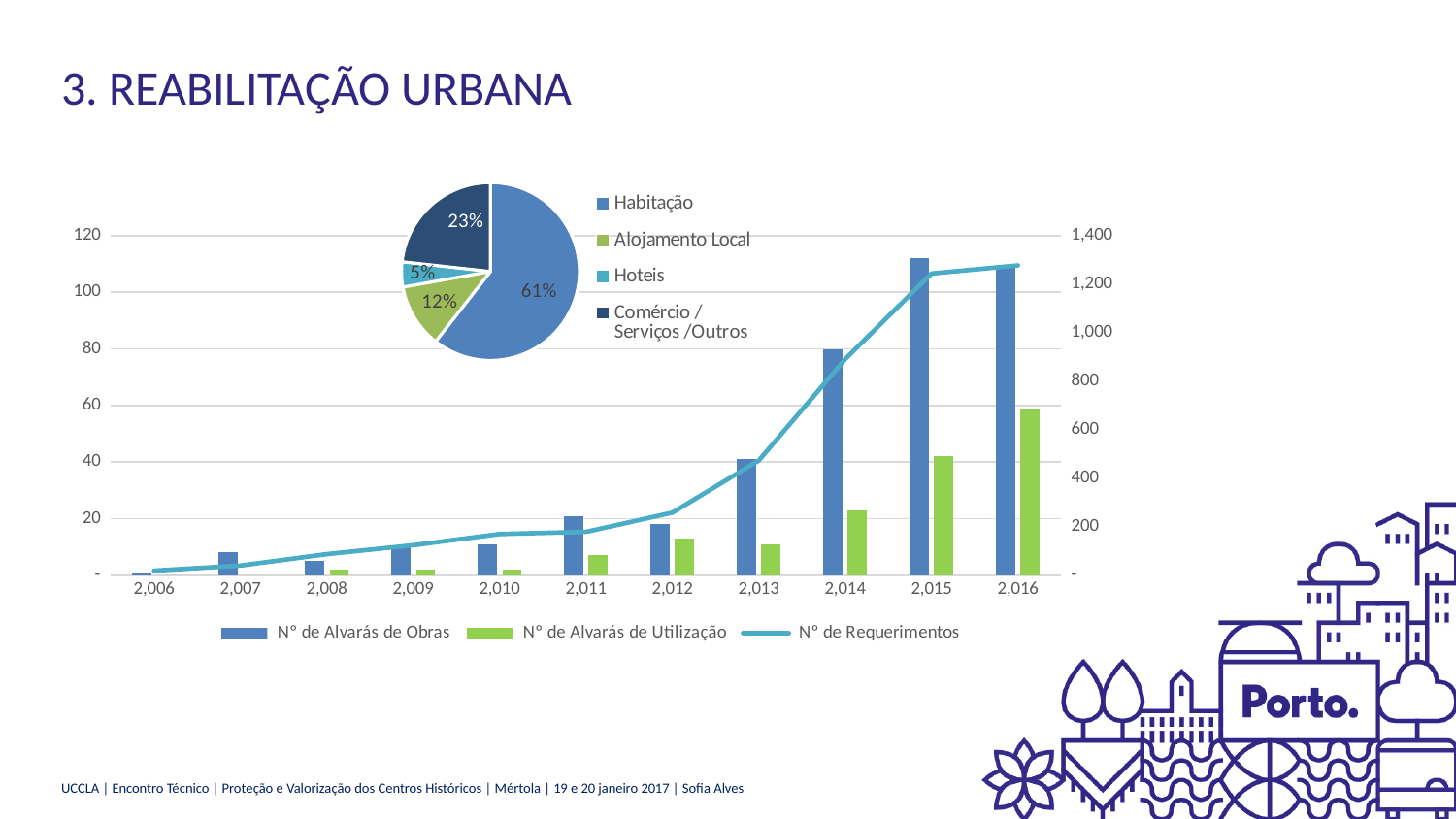

3. REABILITAÇÃO URBANA

### Chart

| Category |  |  |
|---|---|---|
| Habitação | 172.0 | 0.6056338028169014 |
| Alojamento Local | 33.0 | 0.11619718309859155 |
| Hoteis | 13.0 | 0.045774647887323945 |
| Comércio / Serviços /Outros | 66.0 | 0.2323943661971831 |

### Chart

| Category |  Nº de Alvarás de Obras  |  Nº de Alvarás de Utilização  |  Nº de Requerimentos  |
|---|---|---|---|
| 2006 | 1.0 | 0.0 | 19.0 |
| 2007 | 8.0 | 0.0 | 40.0 |
| 2008 | 5.0 | 2.0 | 87.0 |
| 2009 | 10.0 | 2.0 | 124.0 |
| 2010 | 11.0 | 2.0 | 170.0 |
| 2011 | 21.0 | 7.0 | 179.0 |
| 2012 | 18.0 | 13.0 | 258.0 |
| 2013 | 41.0 | 11.0 | 473.0 |
| 2014 | 80.0 | 23.0 | 891.0 |
| 2015 | 112.0 | 42.0 | 1244.0 |
| 2016 | 108.8 | 58.666666666666664 | 1277.3333333333333 |
UCCLA | Encontro Técnico | Proteção e Valorização dos Centros Históricos | Mértola | 19 e 20 janeiro 2017 | Sofia Alves